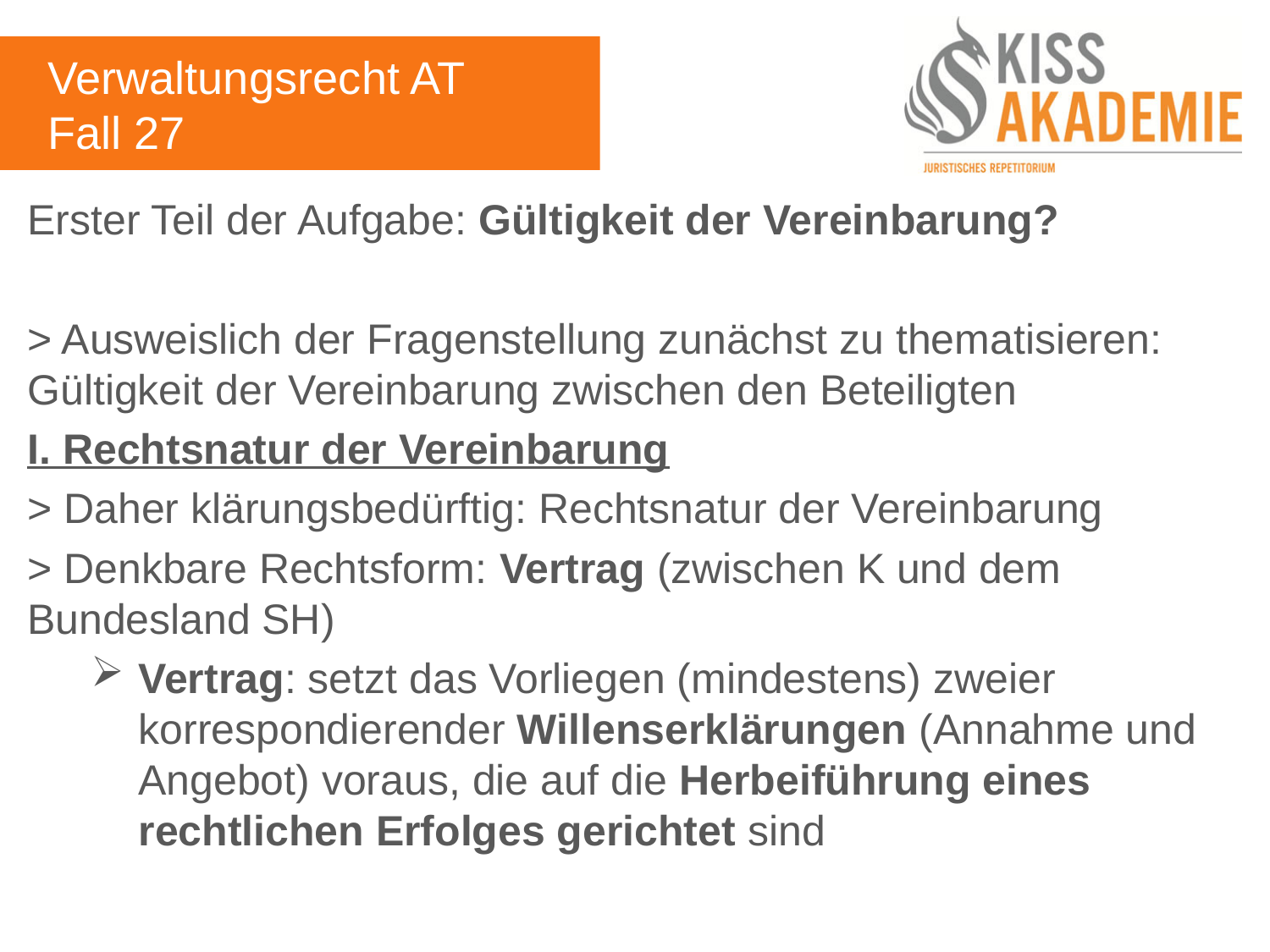

Verwaltungsrecht AT
Fall 27
Erster Teil der Aufgabe: Gültigkeit der Vereinbarung?

> Ausweislich der Fragenstellung zunächst zu thematisieren: Gültigkeit der Vereinbarung zwischen den Beteiligten
I. Rechtsnatur der Vereinbarung
> Daher klärungsbedürftig: Rechtsnatur der Vereinbarung
> Denkbare Rechtsform: Vertrag (zwischen K und dem Bundesland SH)
Vertrag: setzt das Vorliegen (mindestens) zweier korrespondierender Willenserklärungen (Annahme und Angebot) voraus, die auf die Herbeiführung eines rechtlichen Erfolges gerichtet sind